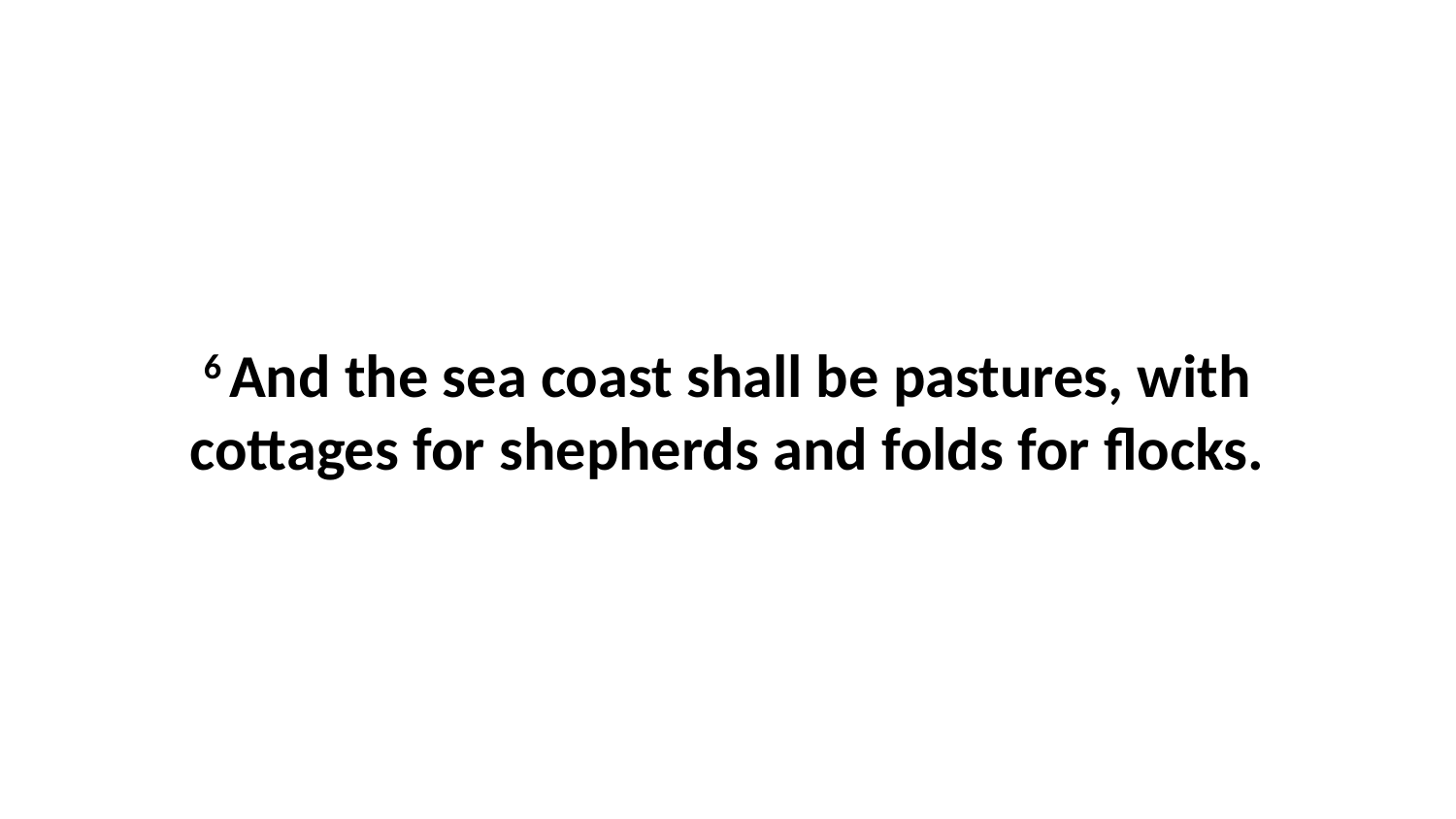

6 And the sea coast shall be pastures, with cottages for shepherds and folds for flocks.